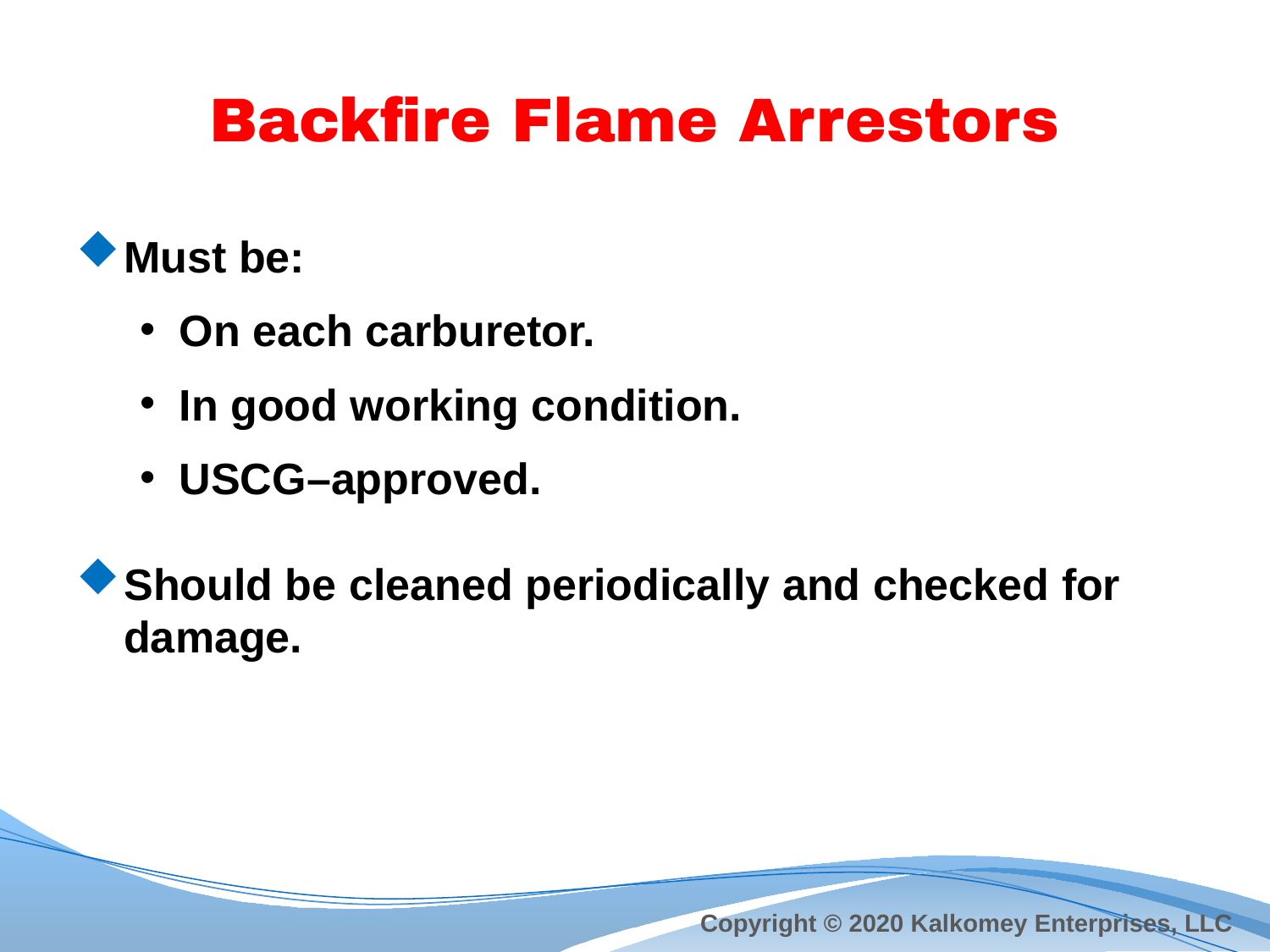

# Backfire Flame Arrestors
Must be:
On each carburetor.
In good working condition.
USCG–approved.
Should be cleaned periodically and checked for damage.